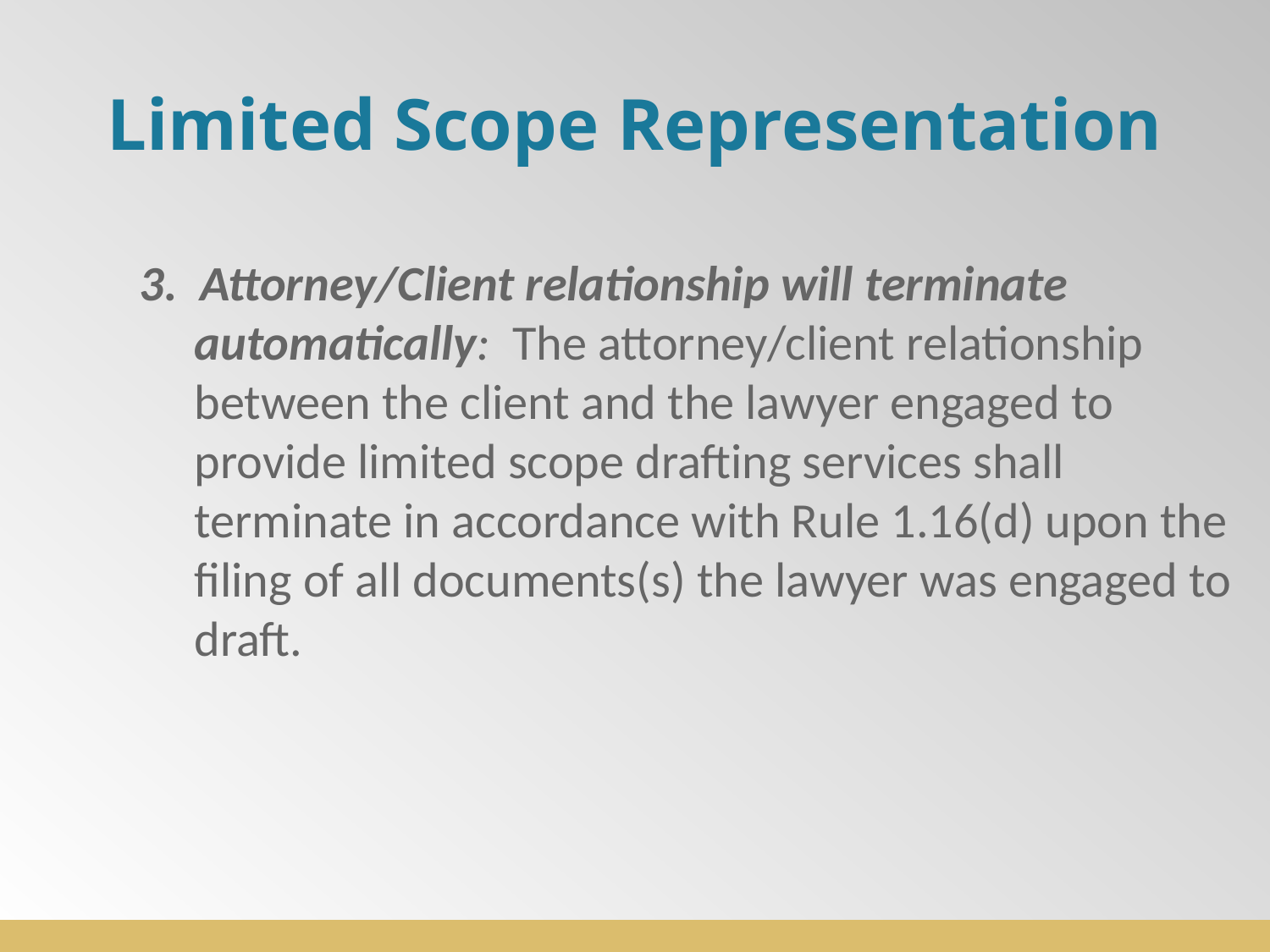

# Limited Scope Representation

3.  Attorney/Client relationship will terminate automatically:  The attorney/client relationship between the client and the lawyer engaged to provide limited scope drafting services shall terminate in accordance with Rule 1.16(d) upon the filing of all documents(s) the lawyer was engaged to draft.